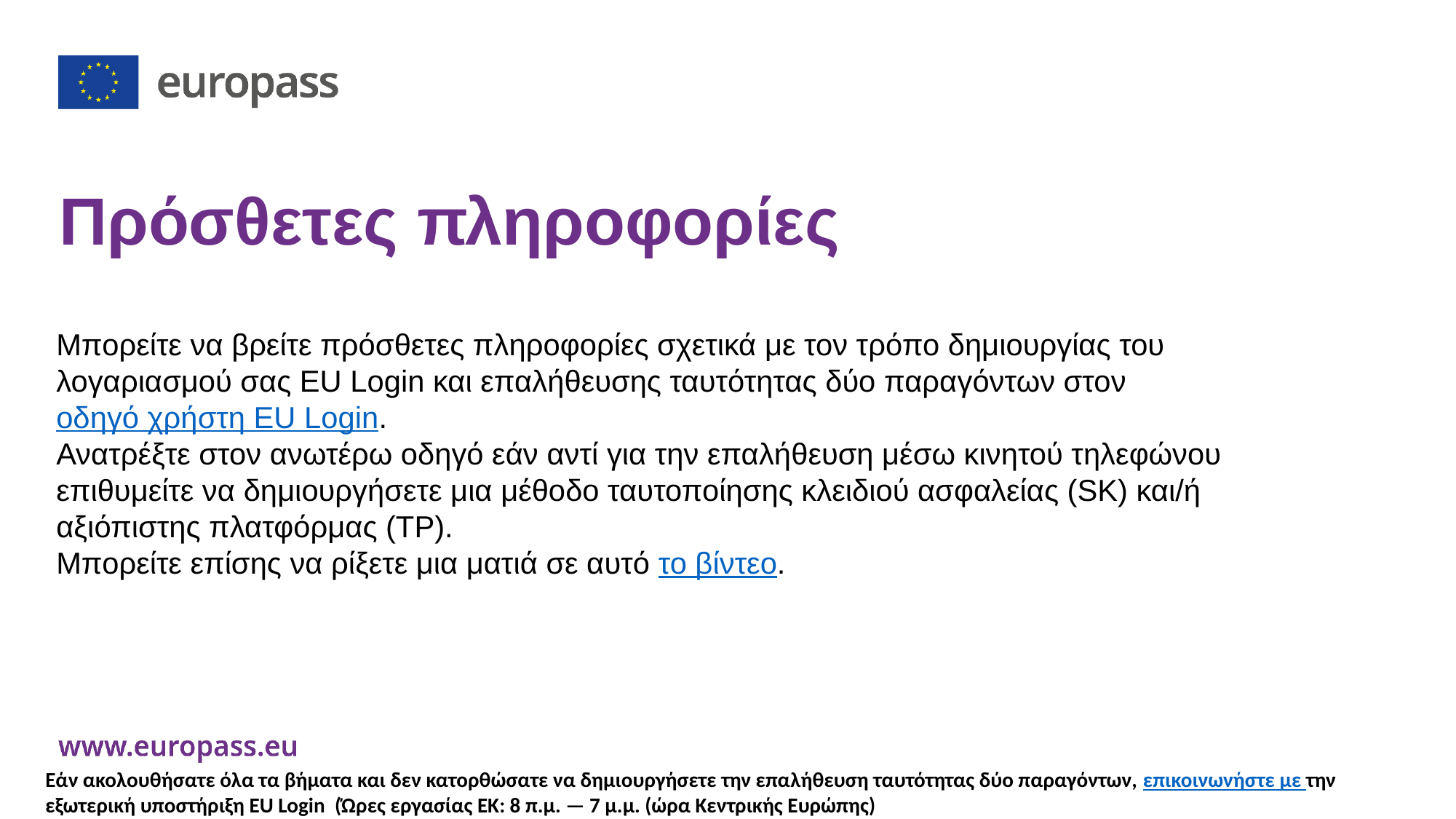

# Πρόσθετες πληροφορίες
Μπορείτε να βρείτε πρόσθετες πληροφορίες σχετικά με τον τρόπο δημιουργίας του λογαριασμού σας EU Login και επαλήθευσης ταυτότητας δύο παραγόντων στον οδηγό χρήστη EU Login.
Ανατρέξτε στον ανωτέρω οδηγό εάν αντί για την επαλήθευση μέσω κινητού τηλεφώνου επιθυμείτε να δημιουργήσετε μια μέθοδο ταυτοποίησης κλειδιού ασφαλείας (SK) και/ή αξιόπιστης πλατφόρμας (TP).
Μπορείτε επίσης να ρίξετε μια ματιά σε αυτό το βίντεο.

Εάν ακολουθήσατε όλα τα βήματα και δεν κατορθώσατε να δημιουργήσετε την επαλήθευση ταυτότητας δύο παραγόντων, επικοινωνήστε με την εξωτερική υποστήριξη EU Login  (Ώρες εργασίας ΕΚ: 8 π.μ. — 7 μ.μ. (ώρα Κεντρικής Ευρώπης)